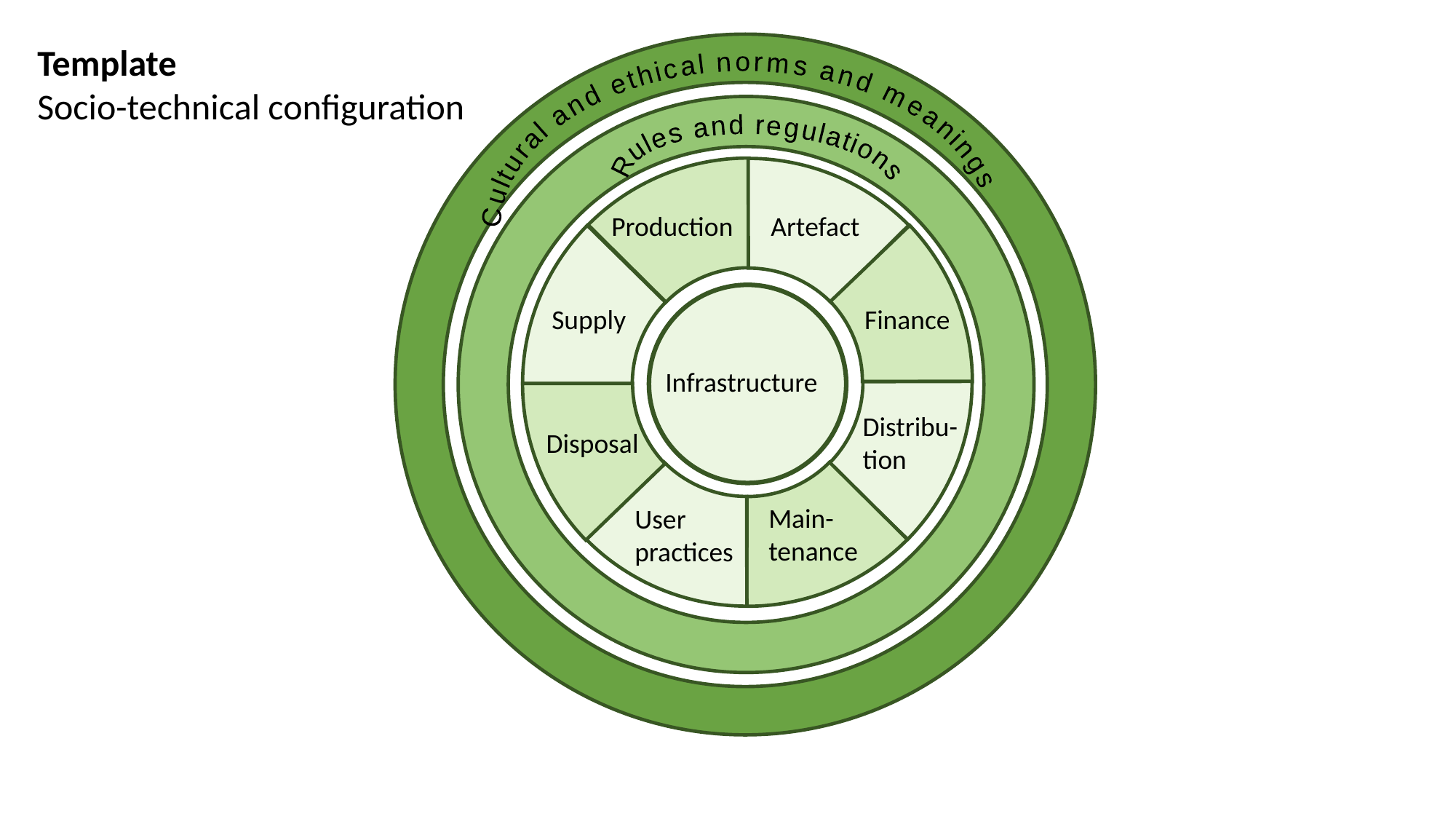

Template
Socio-technical configuration

                Cultural and ethical norms and meanings

     Rules and regulations

Production
Artefact

Supply
Finance
Infrastructure
Distribu-tion
Disposal
Main-tenance
User practices